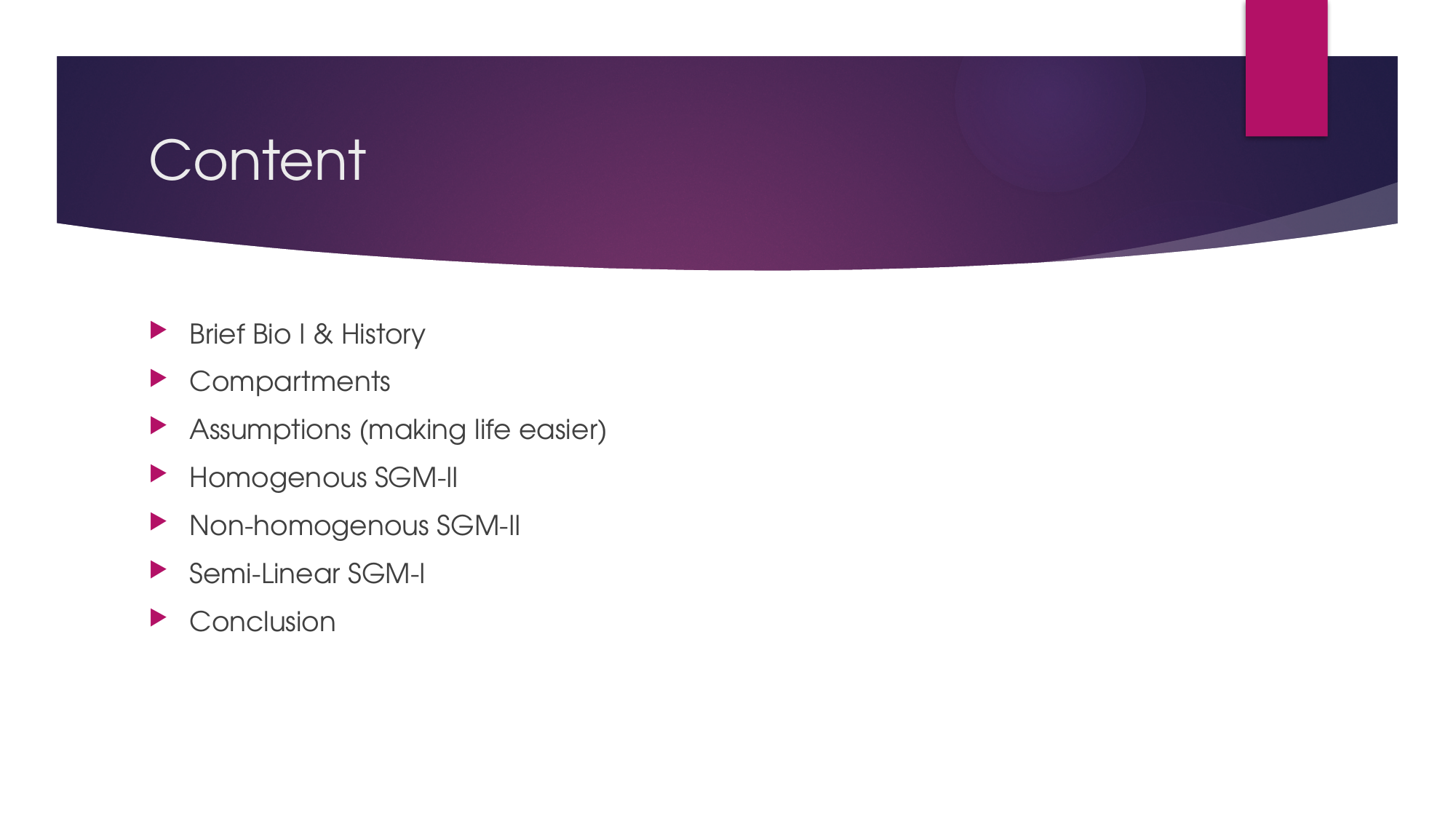

# Content
Brief Bio I & History
Compartments
Assumptions (making life easier)
Homogenous SGM-II
Non-homogenous SGM-II
Semi-Linear SGM-I
Conclusion